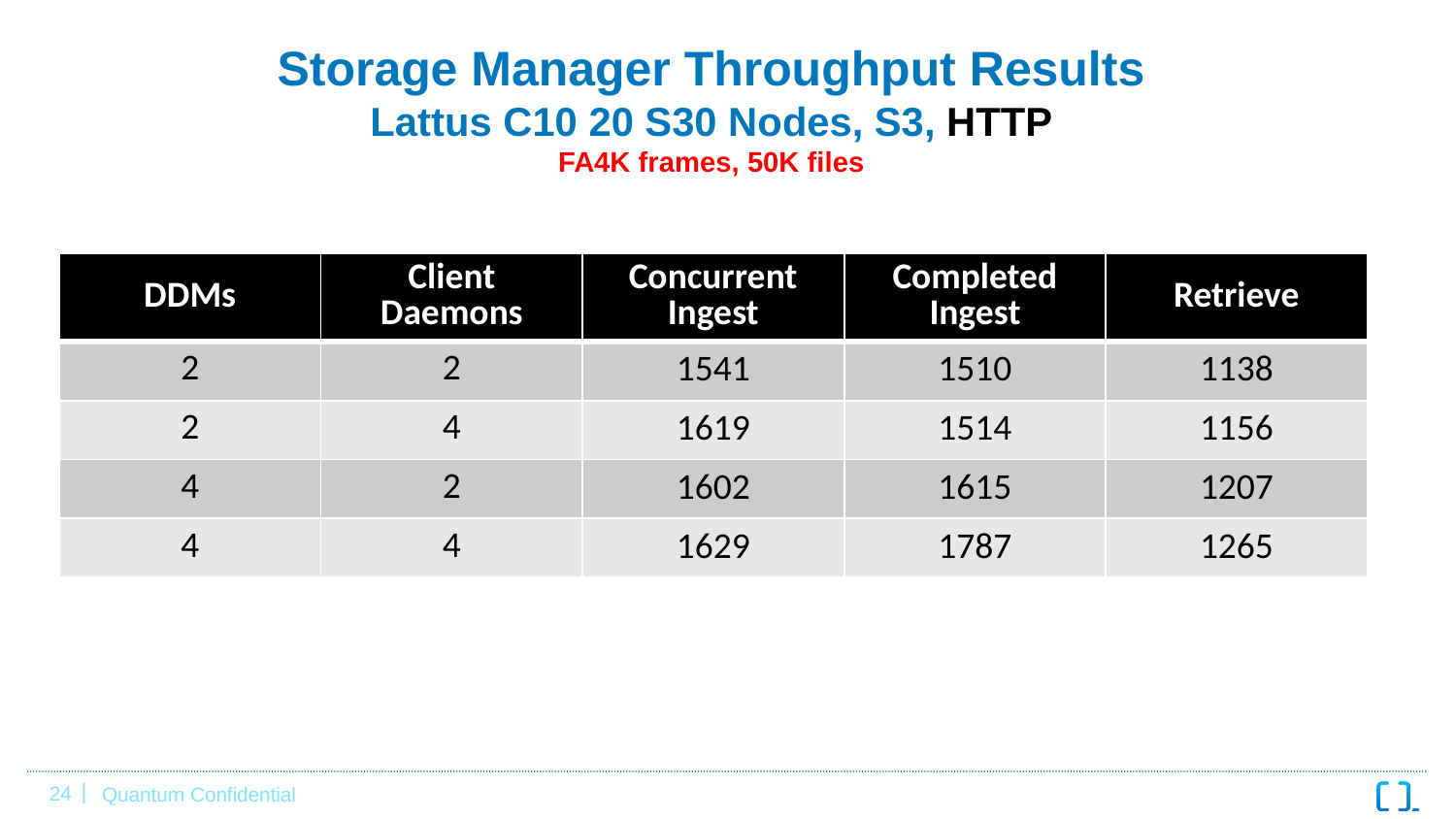

# Storage Manager Throughput Results Lattus C10 20 S30 Nodes, S3, HTTP FA4K frames, 50K files
| DDMs | Client Daemons | Concurrent Ingest | Completed Ingest | Retrieve |
| --- | --- | --- | --- | --- |
| 2 | 2 | 1541 | 1510 | 1138 |
| 2 | 4 | 1619 | 1514 | 1156 |
| 4 | 2 | 1602 | 1615 | 1207 |
| 4 | 4 | 1629 | 1787 | 1265 |